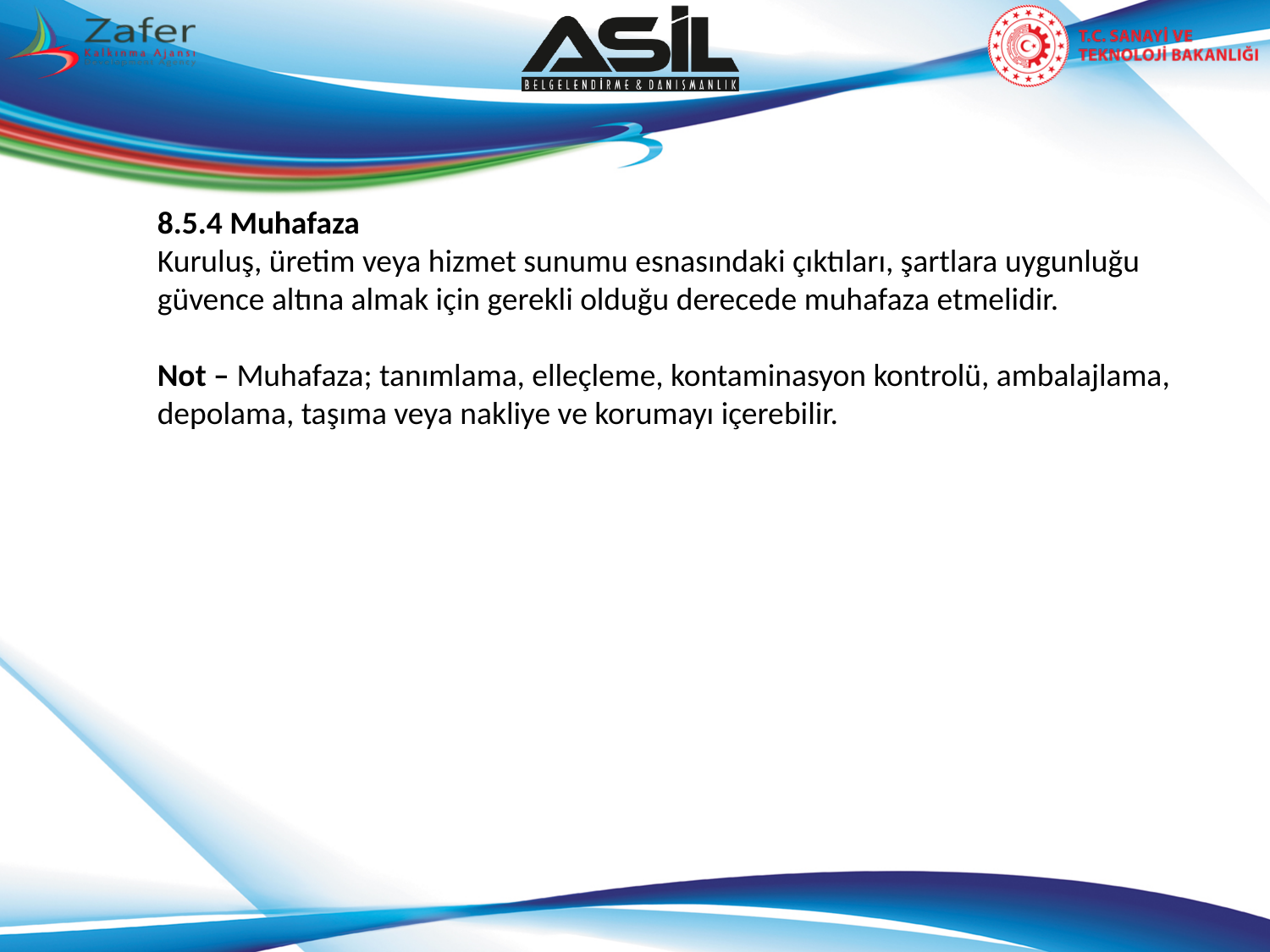

8.5.4 Muhafaza
Kuruluş, üretim veya hizmet sunumu esnasındaki çıktıları, şartlara uygunluğu güvence altına almak için gerekli olduğu derecede muhafaza etmelidir.

Not – Muhafaza; tanımlama, elleçleme, kontaminasyon kontrolü, ambalajlama, depolama, taşıma veya nakliye ve korumayı içerebilir.